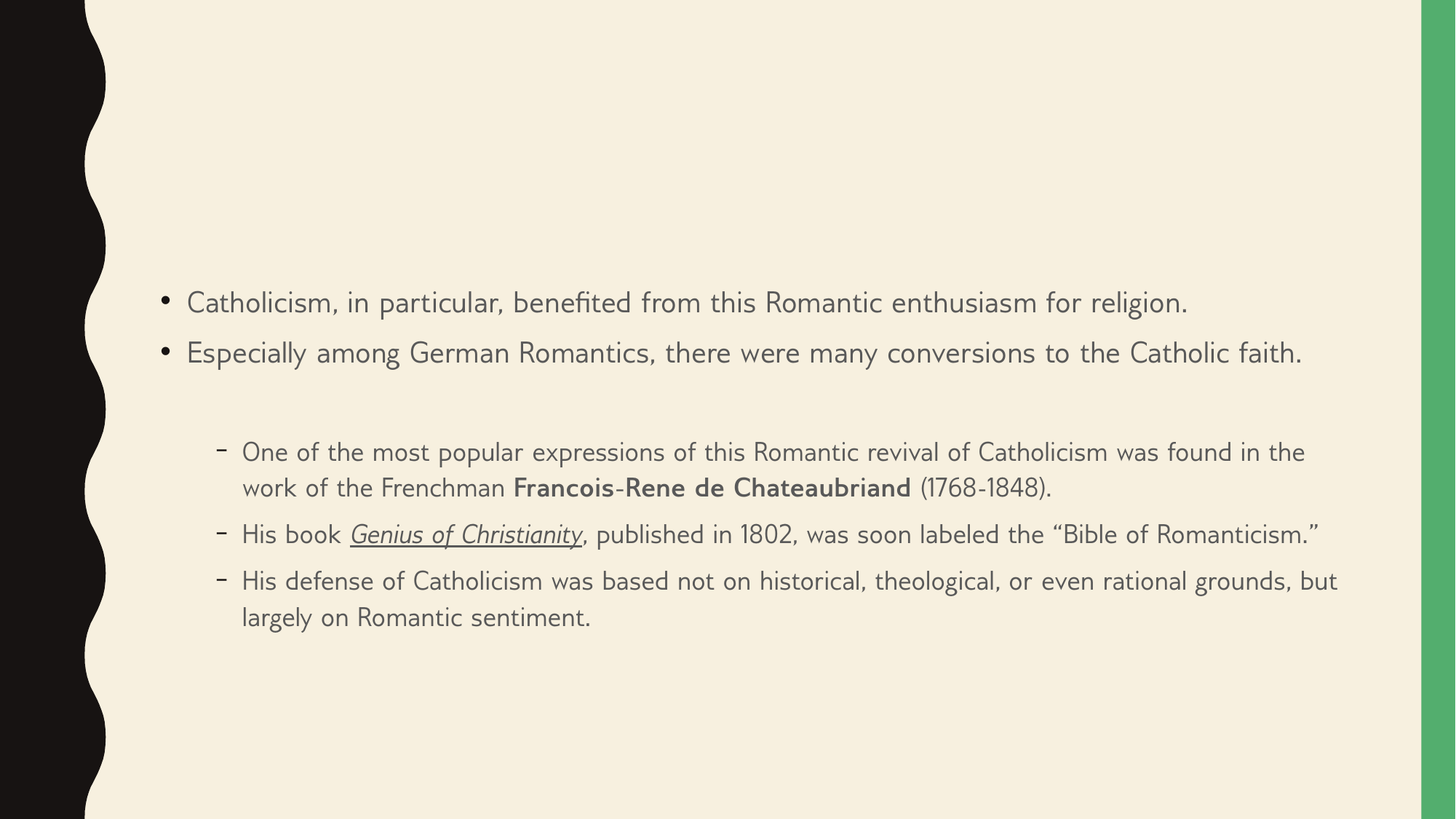

#
Catholicism, in particular, benefited from this Romantic enthusiasm for religion.
Especially among German Romantics, there were many conversions to the Catholic faith.

One of the most popular expressions of this Romantic revival of Catholicism was found in the work of the Frenchman Francois-Rene de Chateaubriand (1768-1848).
His book Genius of Christianity, published in 1802, was soon labeled the “Bible of Romanticism.”
His defense of Catholicism was based not on historical, theological, or even rational grounds, but largely on Romantic sentiment.